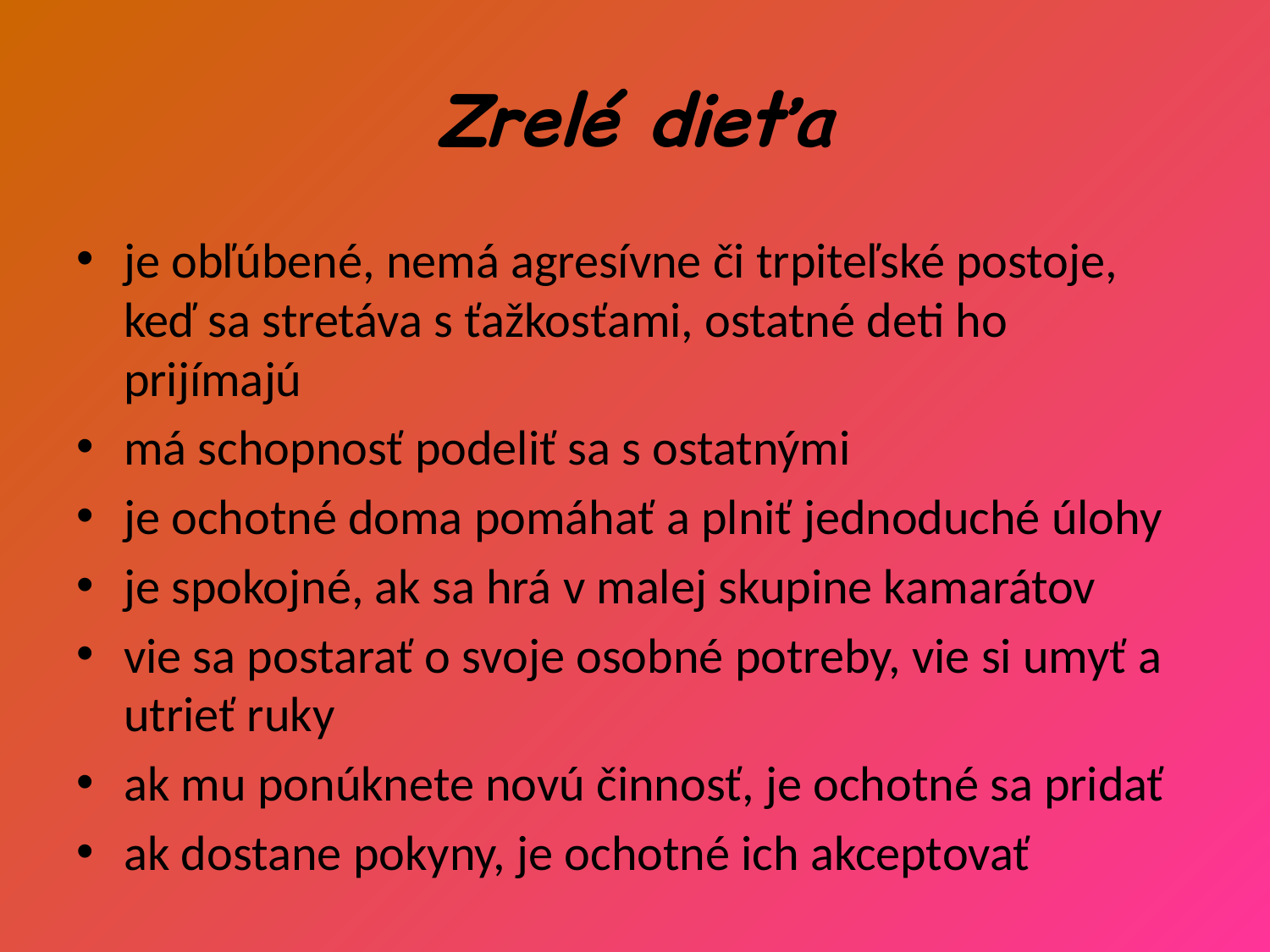

# Zrelé dieťa
je obľúbené, nemá agresívne či trpiteľské postoje, keď sa stretáva s ťažkosťami, ostatné deti ho prijímajú
má schopnosť podeliť sa s ostatnými
je ochotné doma pomáhať a plniť jednoduché úlohy
je spokojné, ak sa hrá v malej skupine kamarátov
vie sa postarať o svoje osobné potreby, vie si umyť a utrieť ruky
ak mu ponúknete novú činnosť, je ochotné sa pridať
ak dostane pokyny, je ochotné ich akceptovať